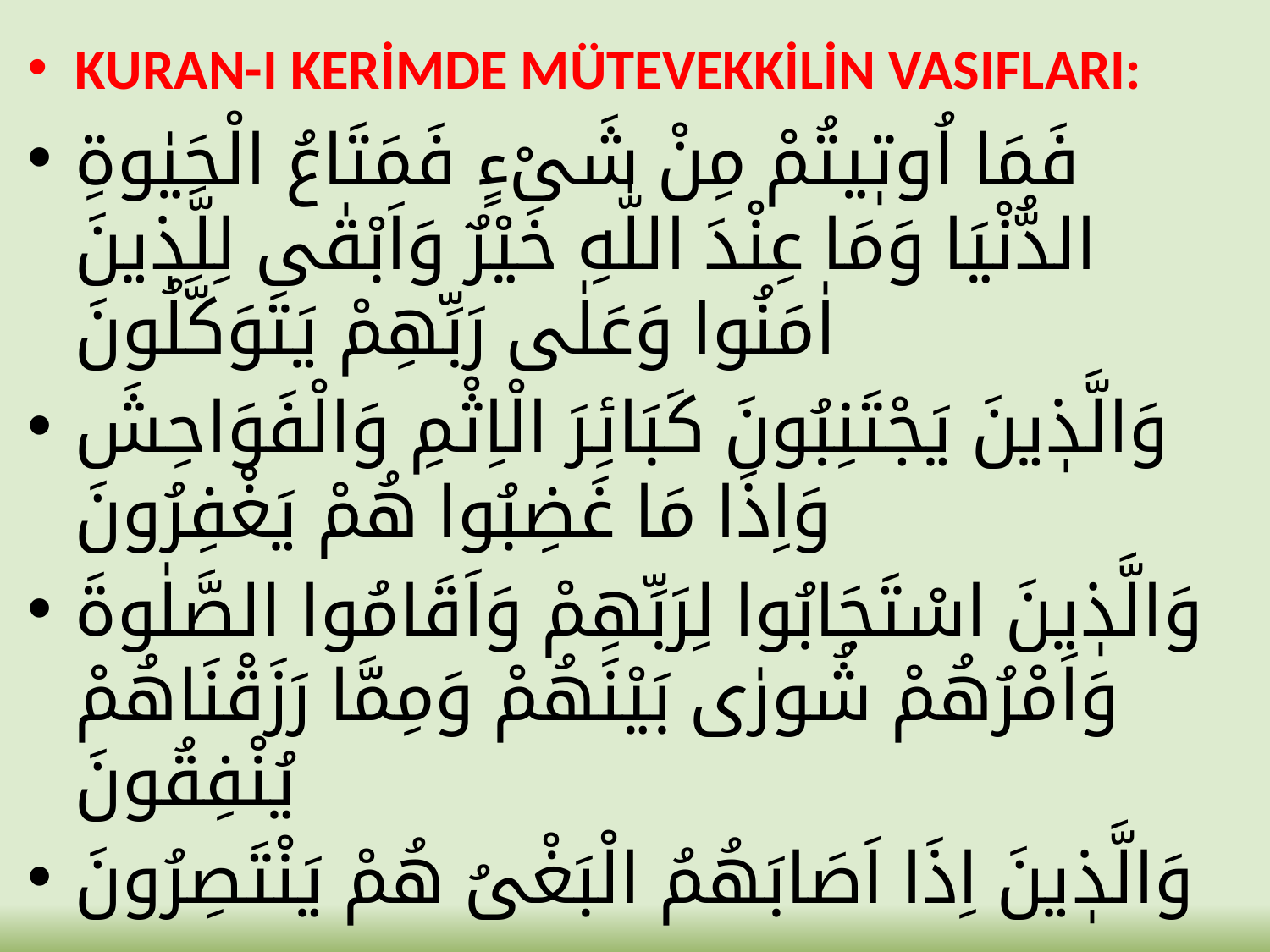

KURAN-I KERİMDE MÜTEVEKKİLİN VASIFLARI:
فَمَا اُوتٖيتُمْ مِنْ شَیْءٍ فَمَتَاعُ الْحَيٰوةِ الدُّنْيَا وَمَا عِنْدَ اللّٰهِ خَيْرٌ وَاَبْقٰى لِلَّذٖينَ اٰمَنُوا وَعَلٰى رَبِّهِمْ يَتَوَكَّلُونَ
وَالَّذٖينَ يَجْتَنِبُونَ كَبَائِرَ الْاِثْمِ وَالْفَوَاحِشَ وَاِذَا مَا غَضِبُوا هُمْ يَغْفِرُونَ
وَالَّذٖينَ اسْتَجَابُوا لِرَبِّهِمْ وَاَقَامُوا الصَّلٰوةَ وَاَمْرُهُمْ شُورٰى بَيْنَهُمْ وَمِمَّا رَزَقْنَاهُمْ يُنْفِقُونَ
وَالَّذٖينَ اِذَا اَصَابَهُمُ الْبَغْیُ هُمْ يَنْتَصِرُونَ